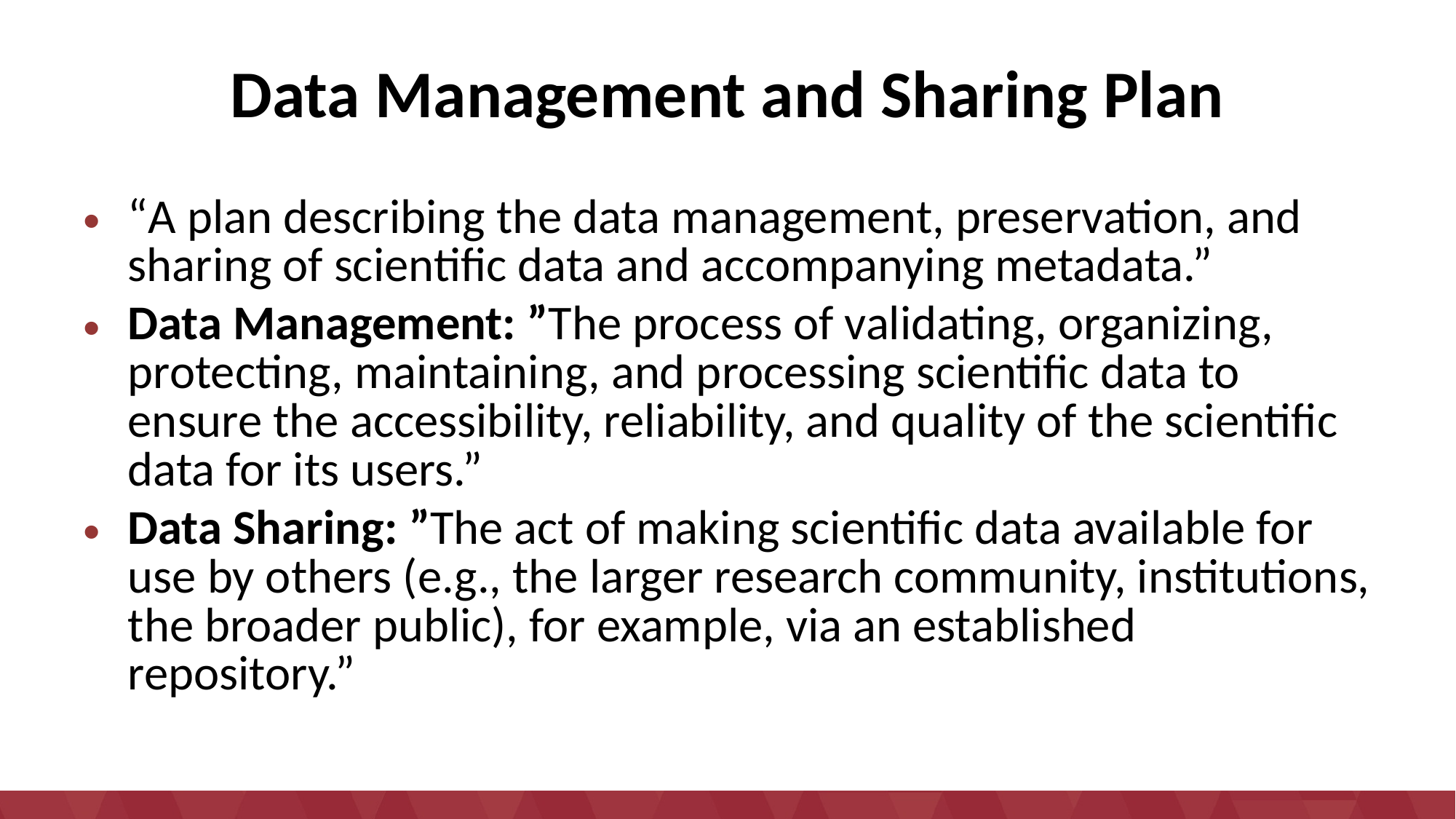

# Data Management and Sharing Plan
“A plan describing the data management, preservation, and sharing of scientific data and accompanying metadata.”
Data Management: ”The process of validating, organizing, protecting, maintaining, and processing scientific data to ensure the accessibility, reliability, and quality of the scientific data for its users.”
Data Sharing: ”The act of making scientific data available for use by others (e.g., the larger research community, institutions, the broader public), for example, via an established repository.”